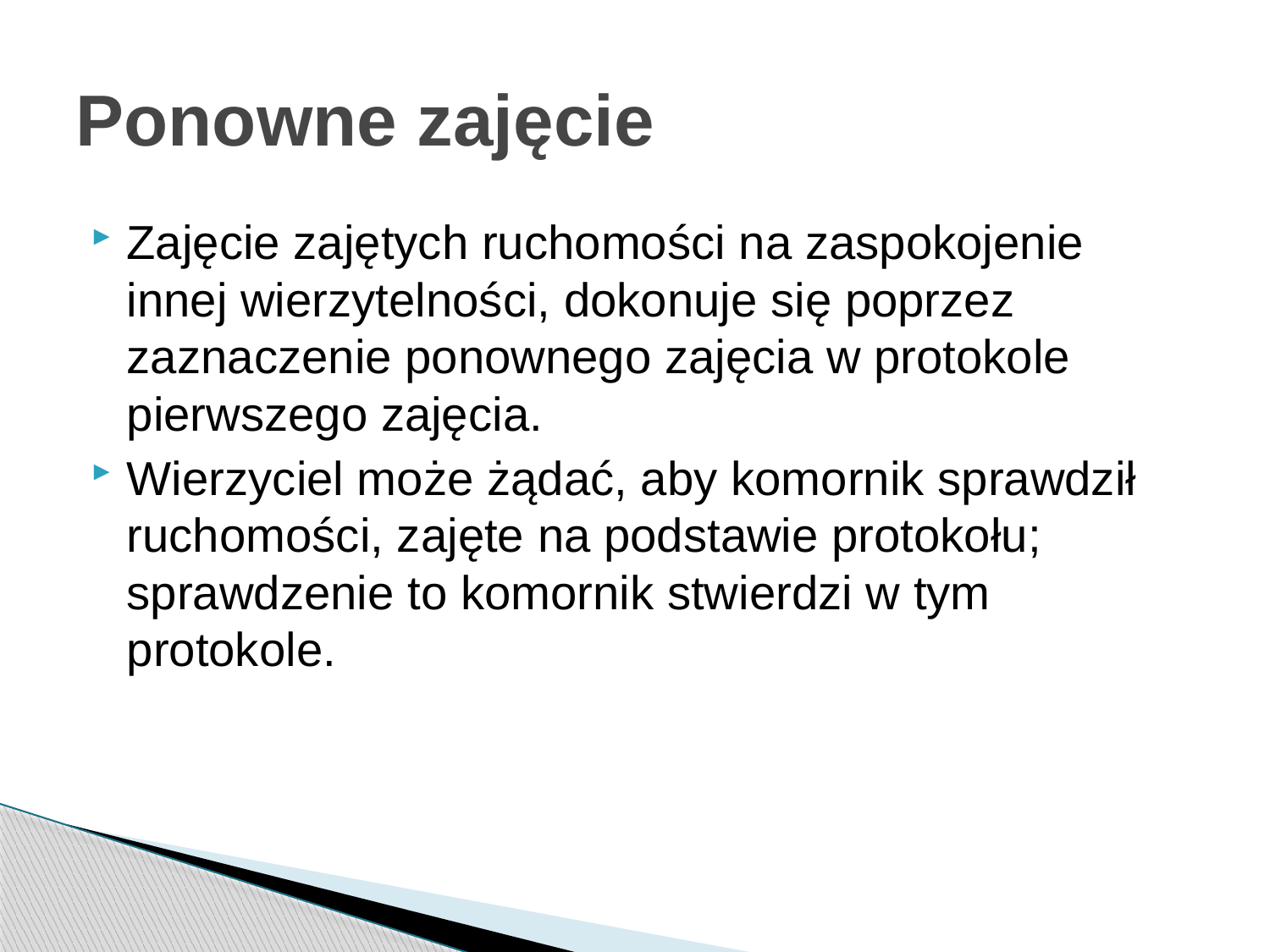

# Ponowne zajęcie
Zajęcie zajętych ruchomości na zaspokojenie innej wierzytelności, dokonuje się poprzez zaznaczenie ponownego zajęcia w protokole pierwszego zajęcia.
Wierzyciel może żądać, aby komornik sprawdził ruchomości, zajęte na podstawie protokołu; sprawdzenie to komornik stwierdzi w tym protokole.